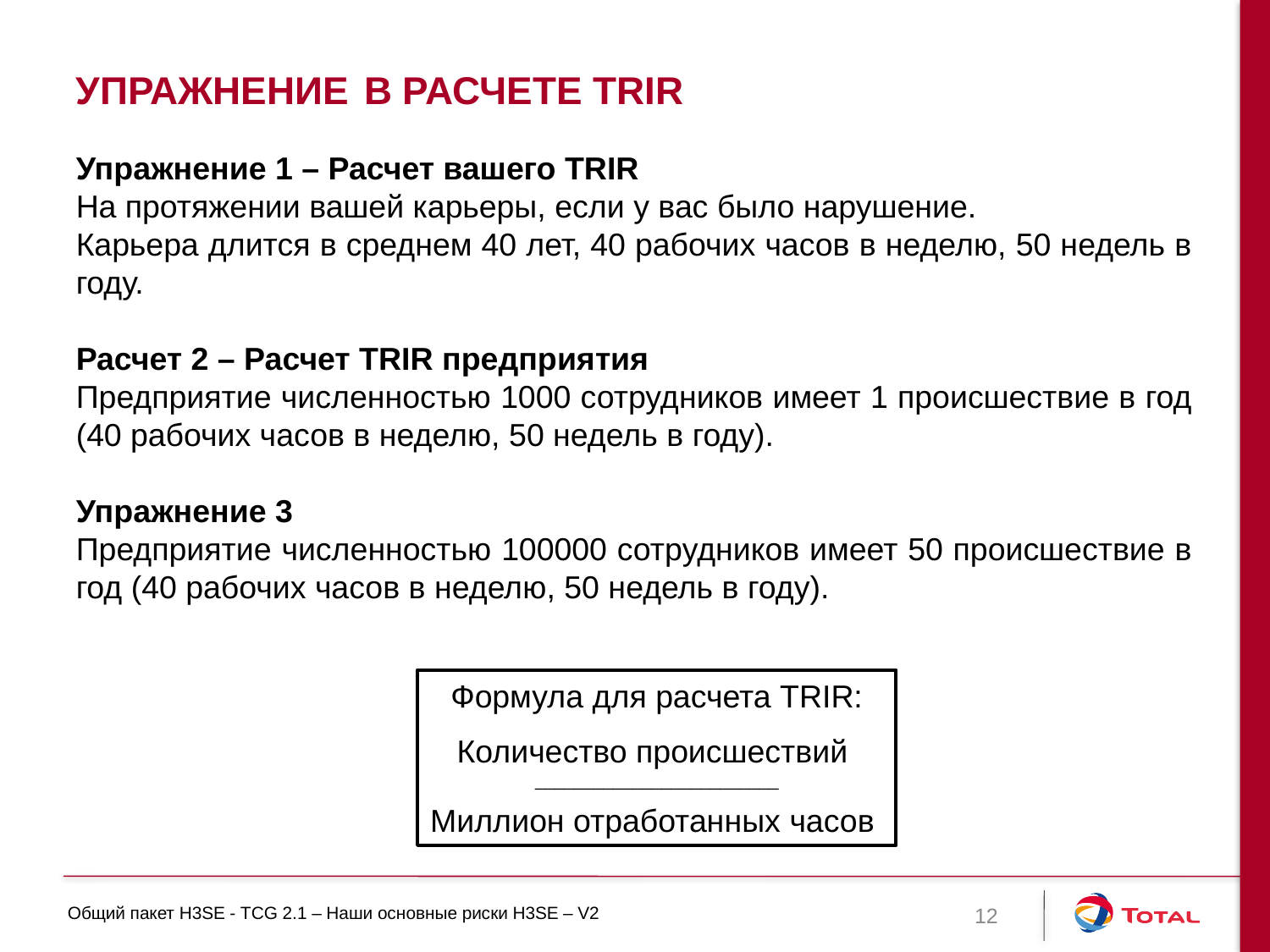

Упражнение в расчете TRIR
Упражнение 1 – Расчет вашего TRIR
На протяжении вашей карьеры, если у вас было нарушение.
Карьера длится в среднем 40 лет, 40 рабочих часов в неделю, 50 недель в году.

Расчет 2 – Расчет TRIR предприятия
Предприятие численностью 1000 сотрудников имеет 1 происшествие в год (40 рабочих часов в неделю, 50 недель в году).

Упражнение 3
Предприятие численностью 100000 сотрудников имеет 50 происшествие в год (40 рабочих часов в неделю, 50 недель в году).
Формула для расчета TRIR:

Количество происшествий
_________________________
Миллион отработанных часов
12
Общий пакет H3SE - TCG 2.1 – Наши основные риски H3SE – V2